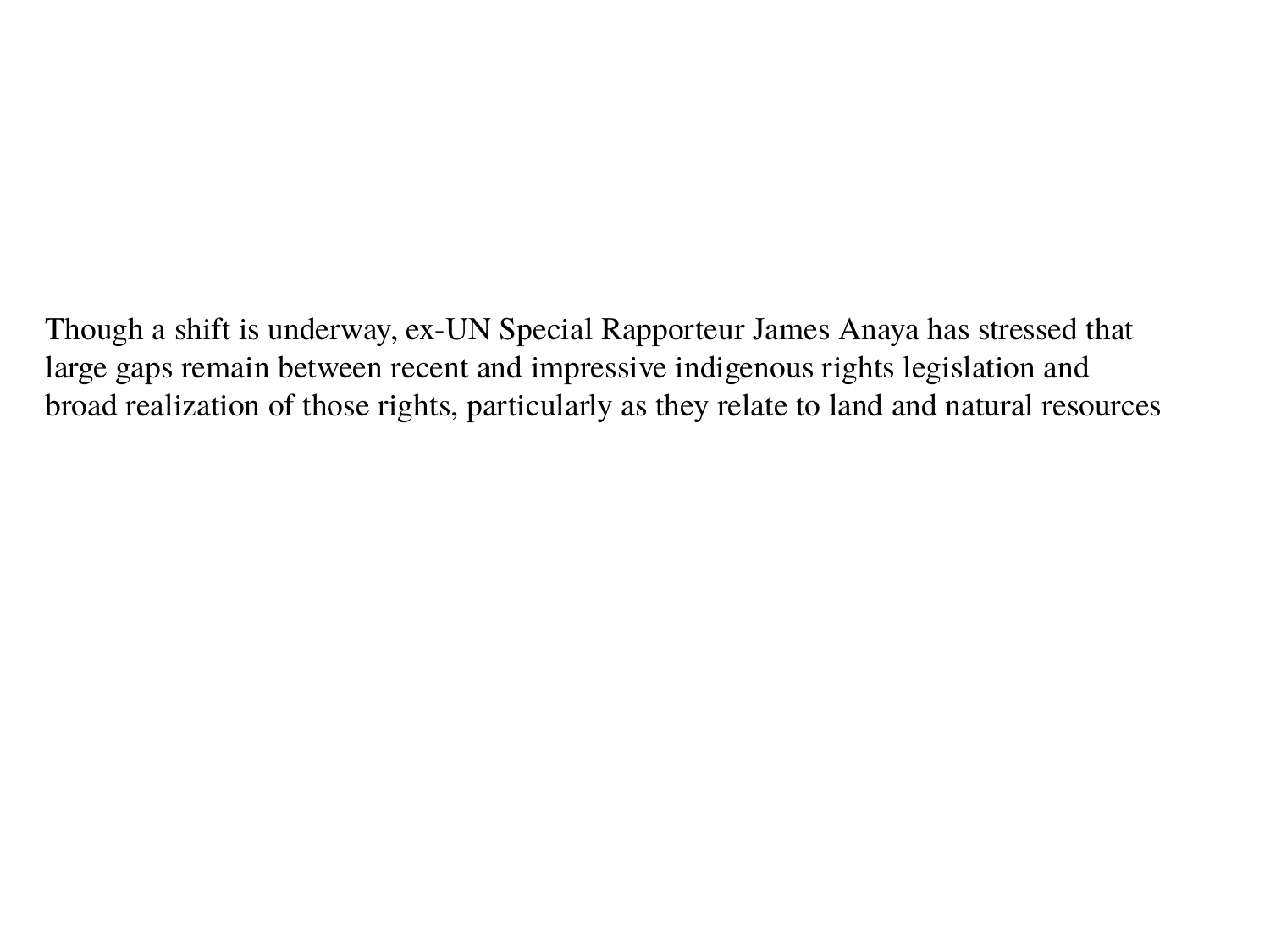

Though a shift is underway, ex-UN Special Rapporteur James Anaya has stressed that large gaps remain between recent and impressive indigenous rights legislation and broad realization of those rights, particularly as they relate to land and natural resources